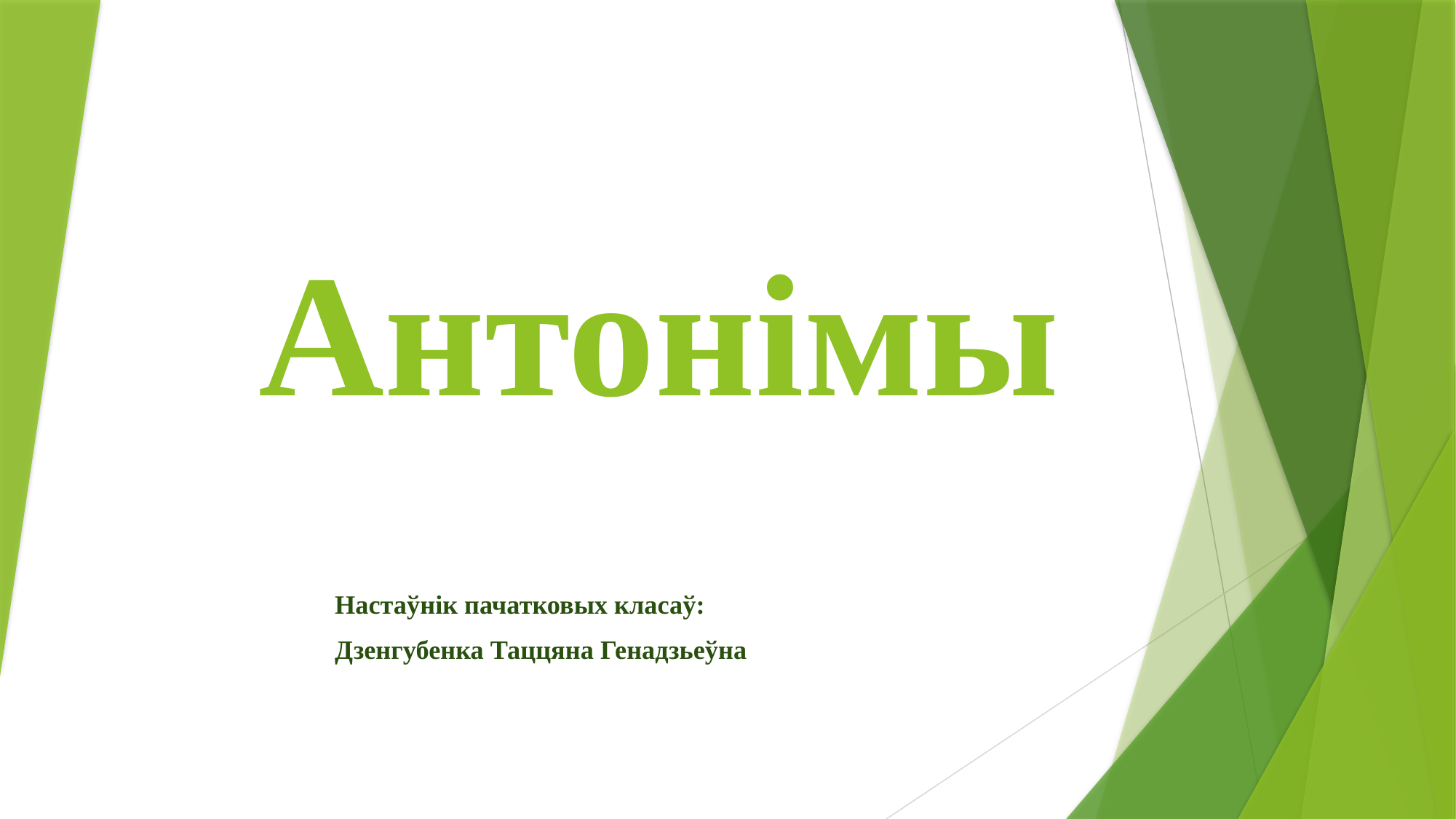

# Антонімы
							Настаўнік пачатковых класаў:
							Дзенгубенка Таццяна Генадзьеўна